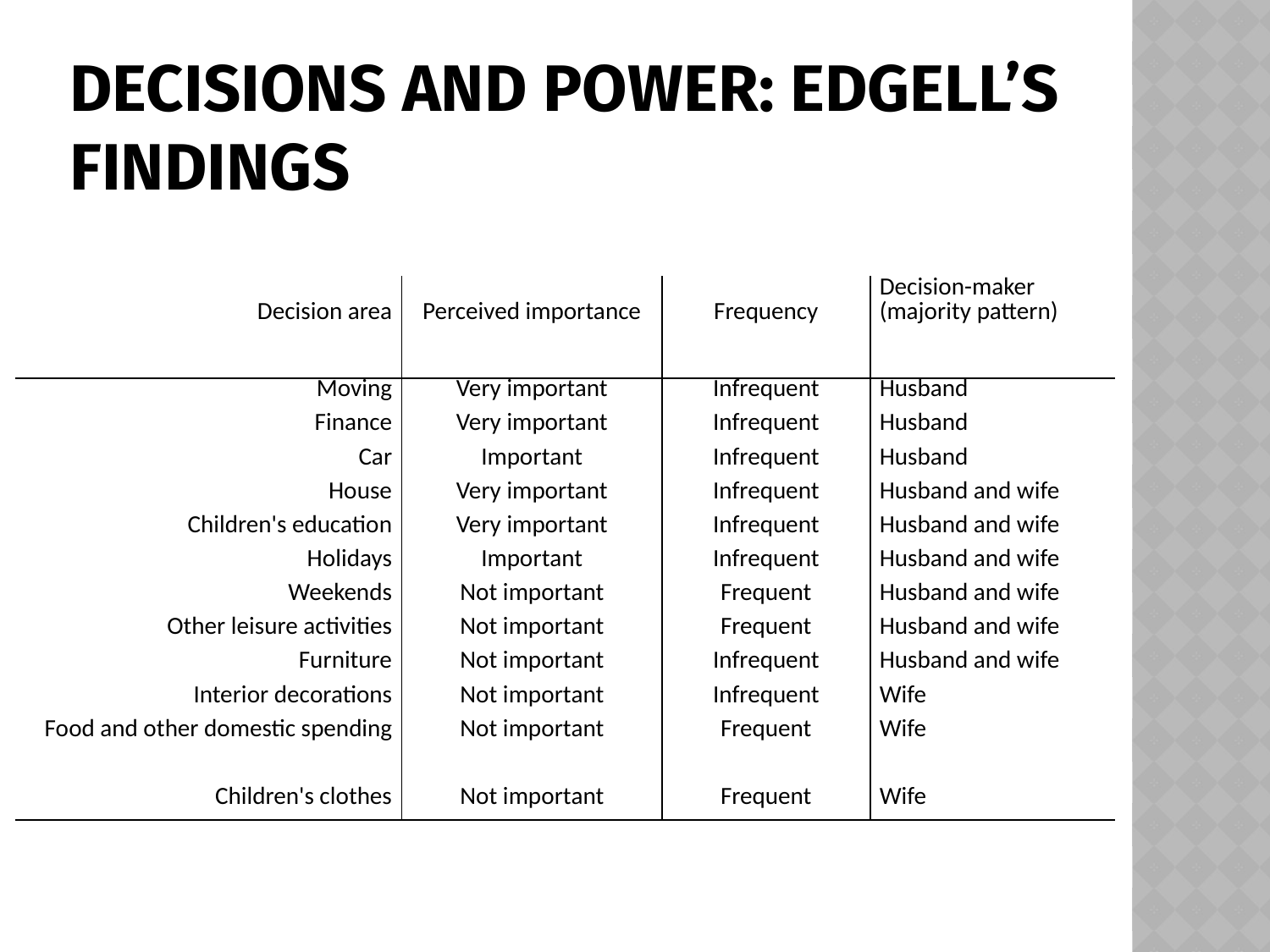

# Decisions and Power: Edgell’s findings
| Decision area | Perceived importance | Frequency | Decision-maker (majority pattern) |
| --- | --- | --- | --- |
| Moving | Very important | Infrequent | Husband |
| Finance | Very important | Infrequent | Husband |
| Car | Important | Infrequent | Husband |
| House | Very important | Infrequent | Husband and wife |
| Children's education | Very important | Infrequent | Husband and wife |
| Holidays | Important | Infrequent | Husband and wife |
| Weekends | Not important | Frequent | Husband and wife |
| Other leisure activities | Not important | Frequent | Husband and wife |
| Furniture | Not important | Infrequent | Husband and wife |
| Interior decorations | Not important | Infrequent | Wife |
| Food and other domestic spending | Not important | Frequent | Wife |
| Children's clothes | Not important | Frequent | Wife |